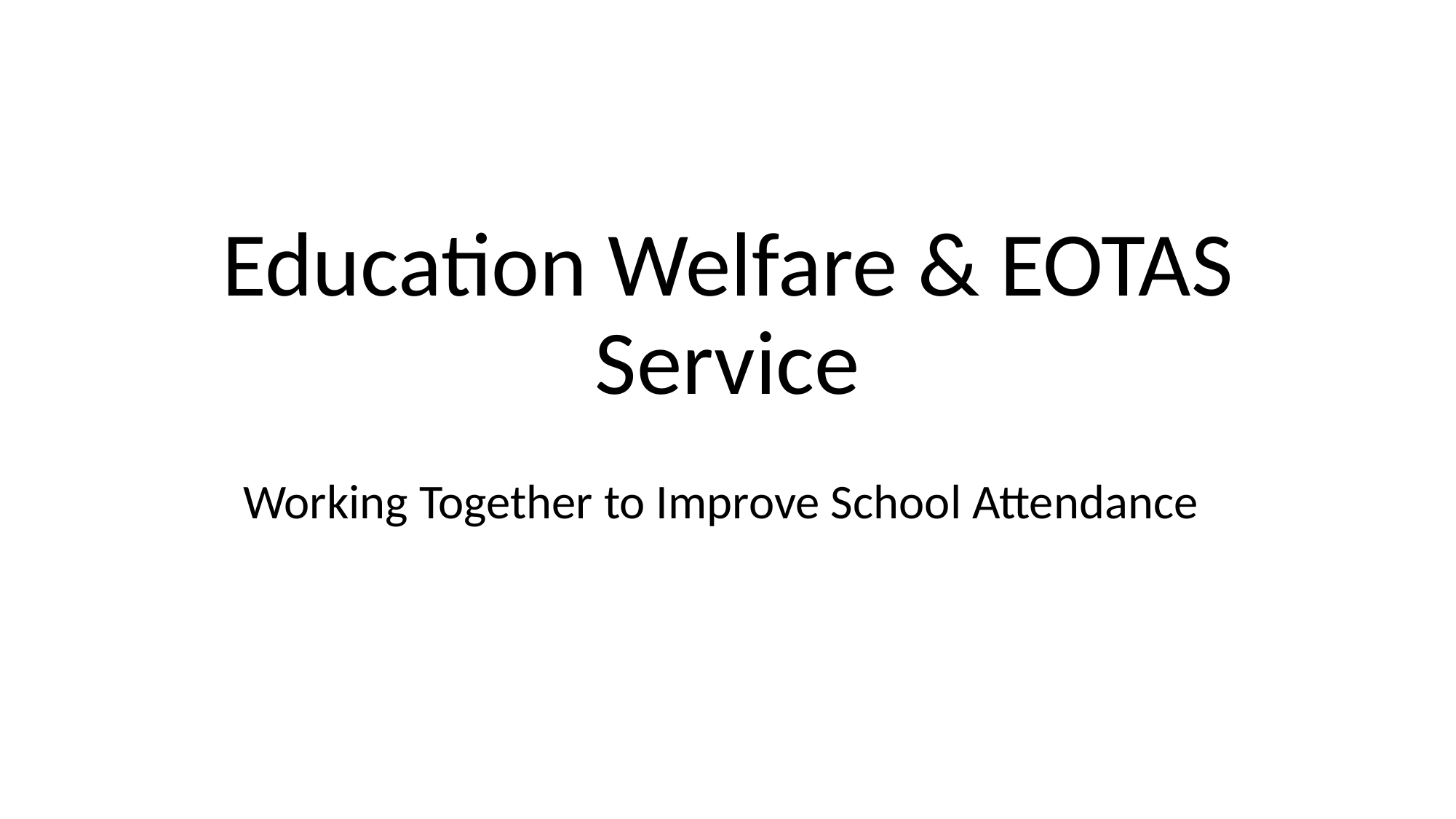

# Education Welfare & EOTAS Service
Working Together to Improve School Attendance